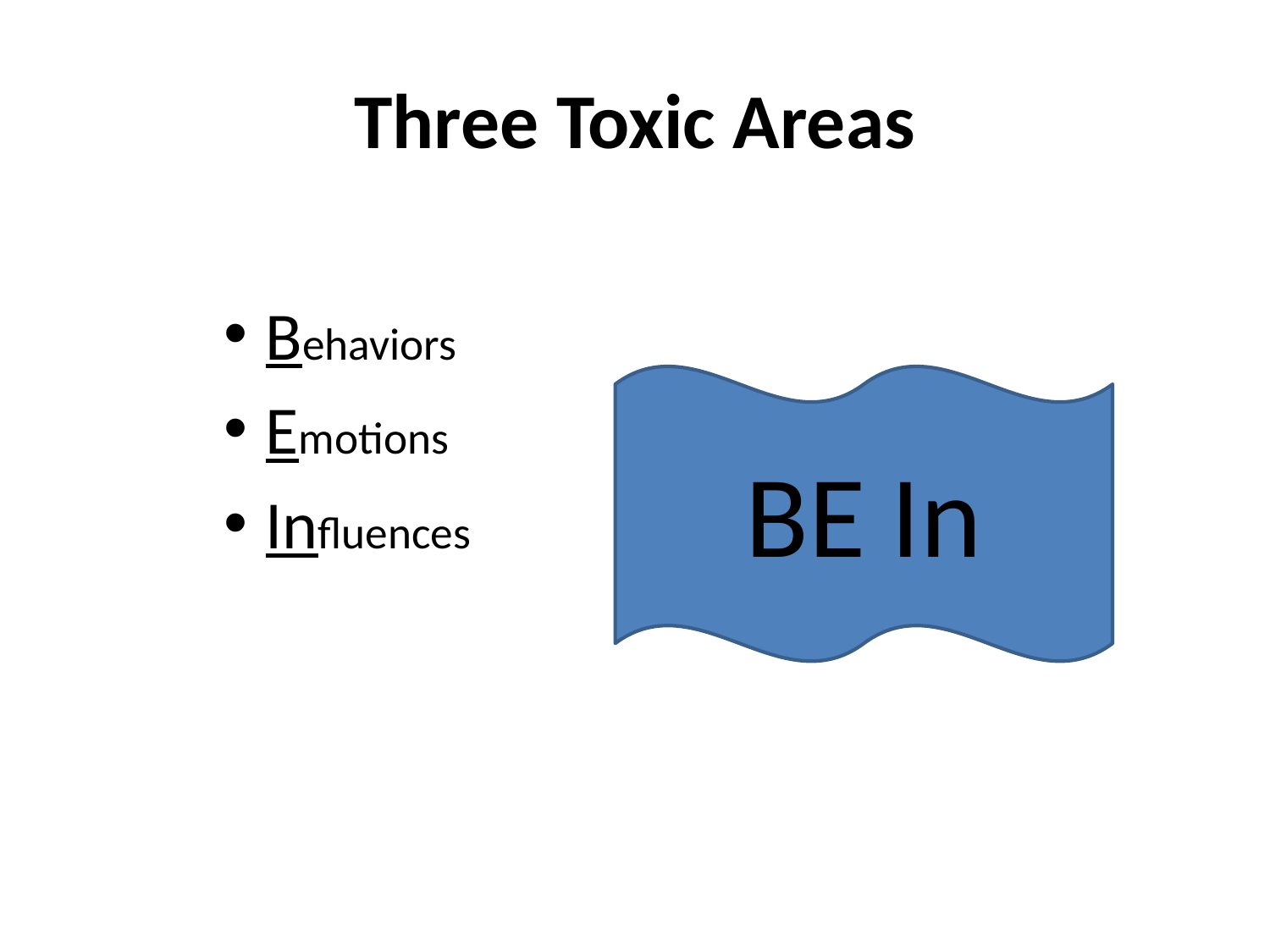

# Three Toxic Areas
Behaviors
Emotions
Influences

BE In